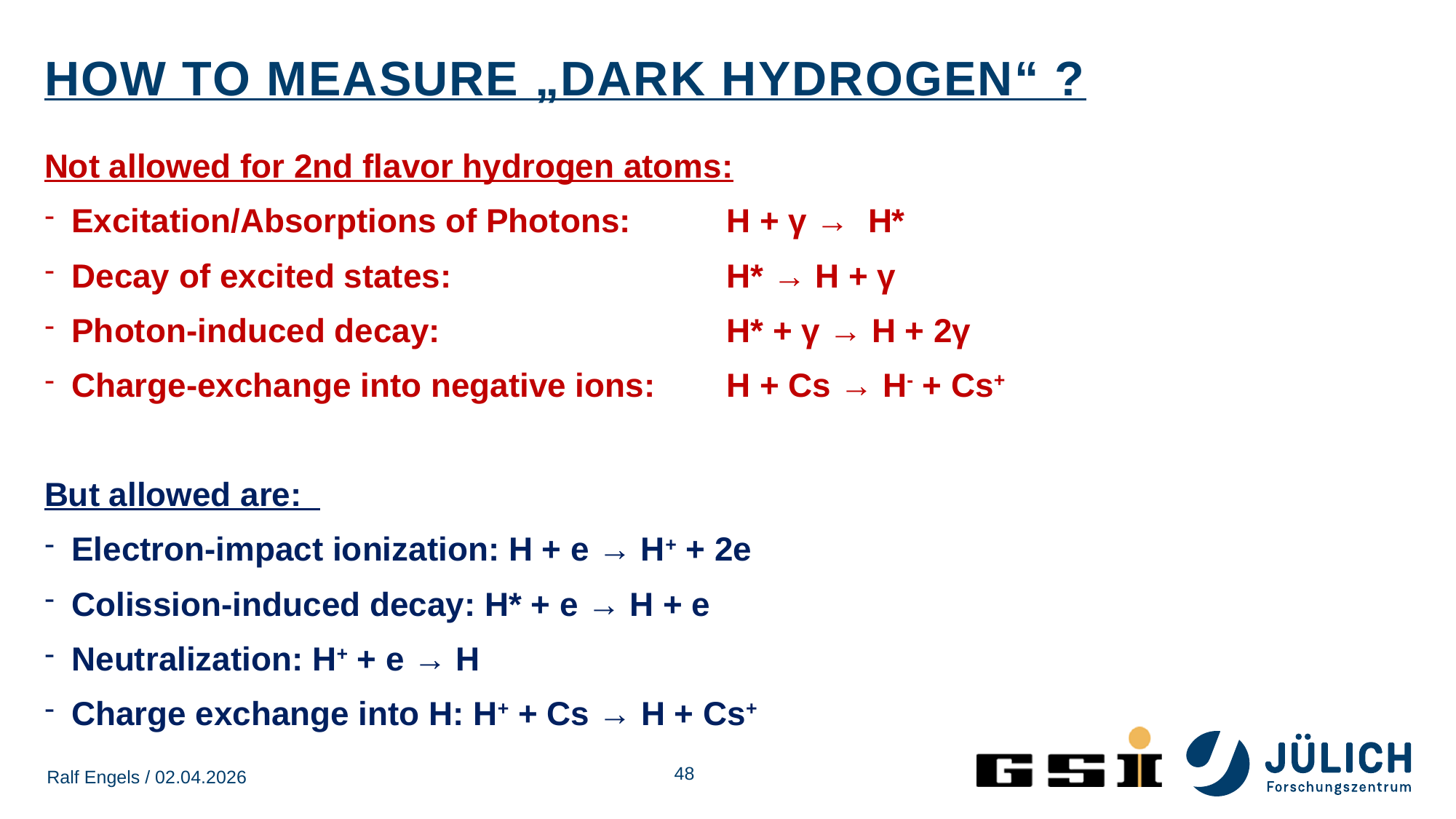

# How to measure „Dark Hydrogen“ ?
Not allowed for 2nd flavor hydrogen atoms:
Excitation/Absorptions of Photons:       	H + γ →  H*
Decay of excited states: 			H* → H + γ
Photon-induced decay: 			H* + γ → H + 2γ
Charge-exchange into negative ions:	H + Cs → H- + Cs+

But allowed are:
Electron-impact ionization: H + e → H+ + 2e
Colission-induced decay: H* + e → H + e
Neutralization: H+ + e → H
Charge exchange into H: H+ + Cs → H + Cs+
48